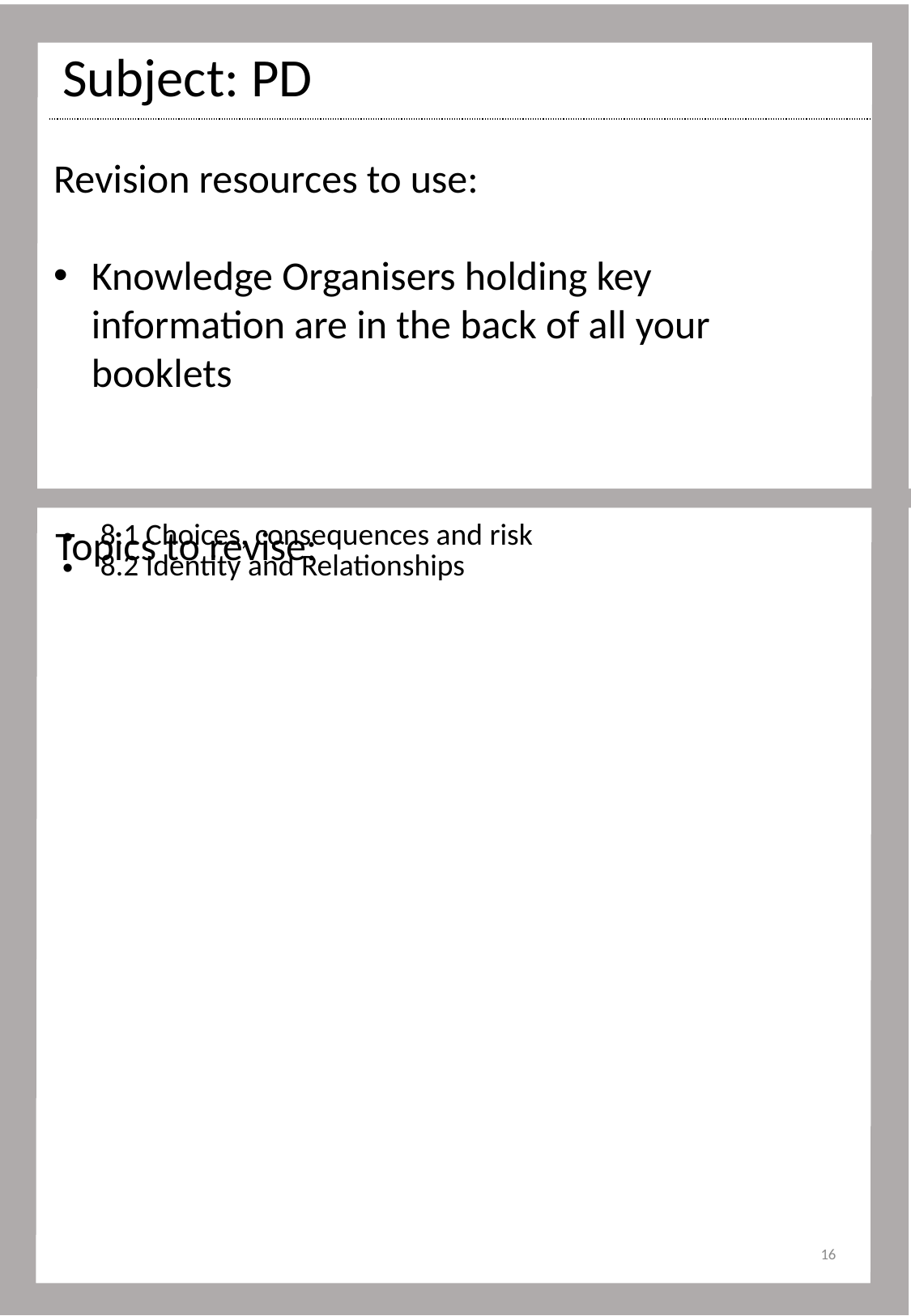

| Subject: PD |
| --- |
| 8.1 Choices, consequences and risk 8.2 Identity and Relationships |
|  |
Revision resources to use:

Knowledge Organisers holding key information are in the back of all your booklets

Topics to revise:
16